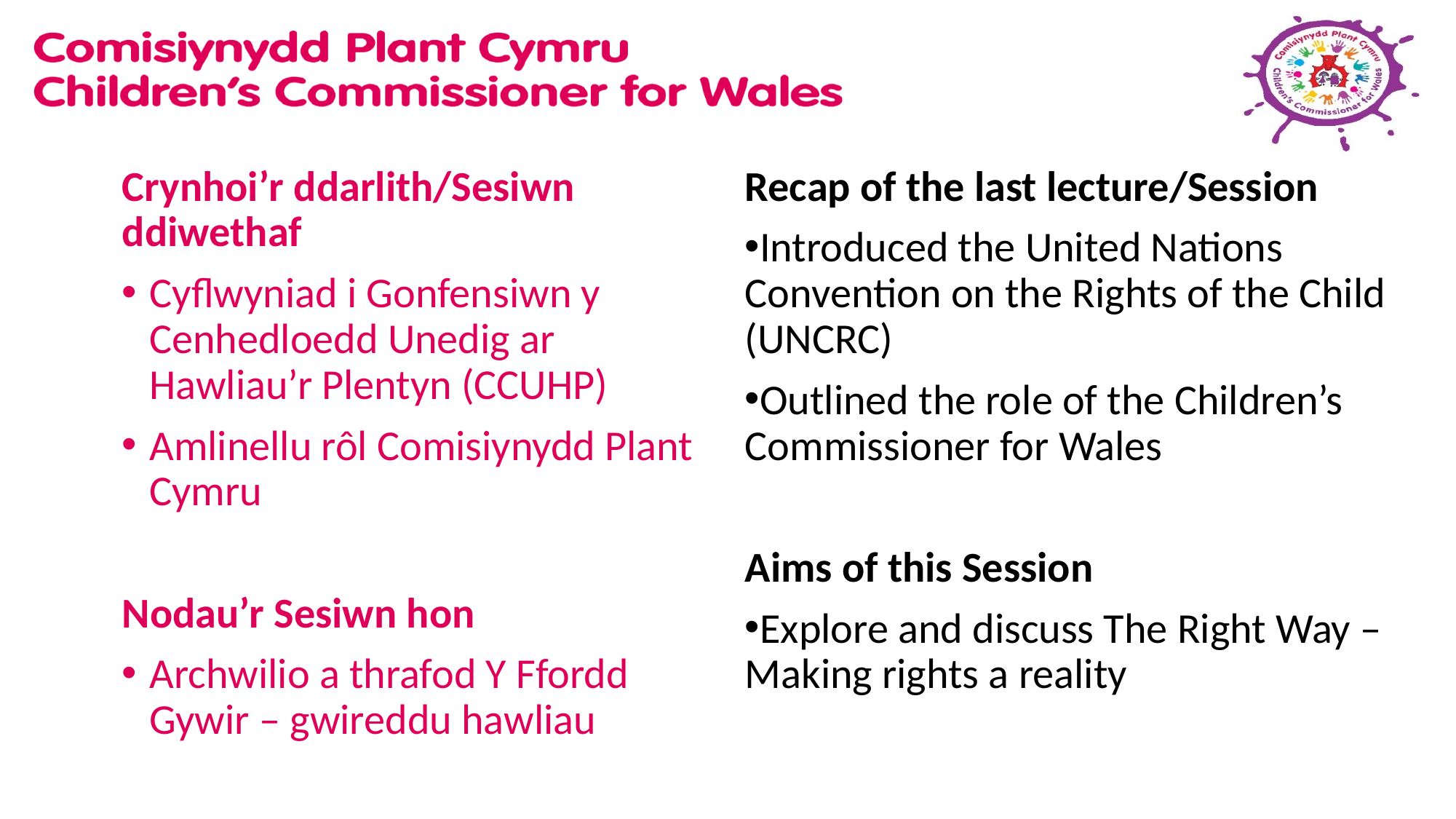

Crynhoi’r ddarlith/Sesiwn ddiwethaf
Cyflwyniad i Gonfensiwn y Cenhedloedd Unedig ar Hawliau’r Plentyn (CCUHP)
Amlinellu rôl Comisiynydd Plant Cymru

Nodau’r Sesiwn hon
Archwilio a thrafod Y Ffordd Gywir – gwireddu hawliau

Recap of the last lecture/Session
Introduced the United Nations Convention on the Rights of the Child (UNCRC)
Outlined the role of the Children’s Commissioner for Wales

Aims of this Session
Explore and discuss The Right Way – Making rights a reality